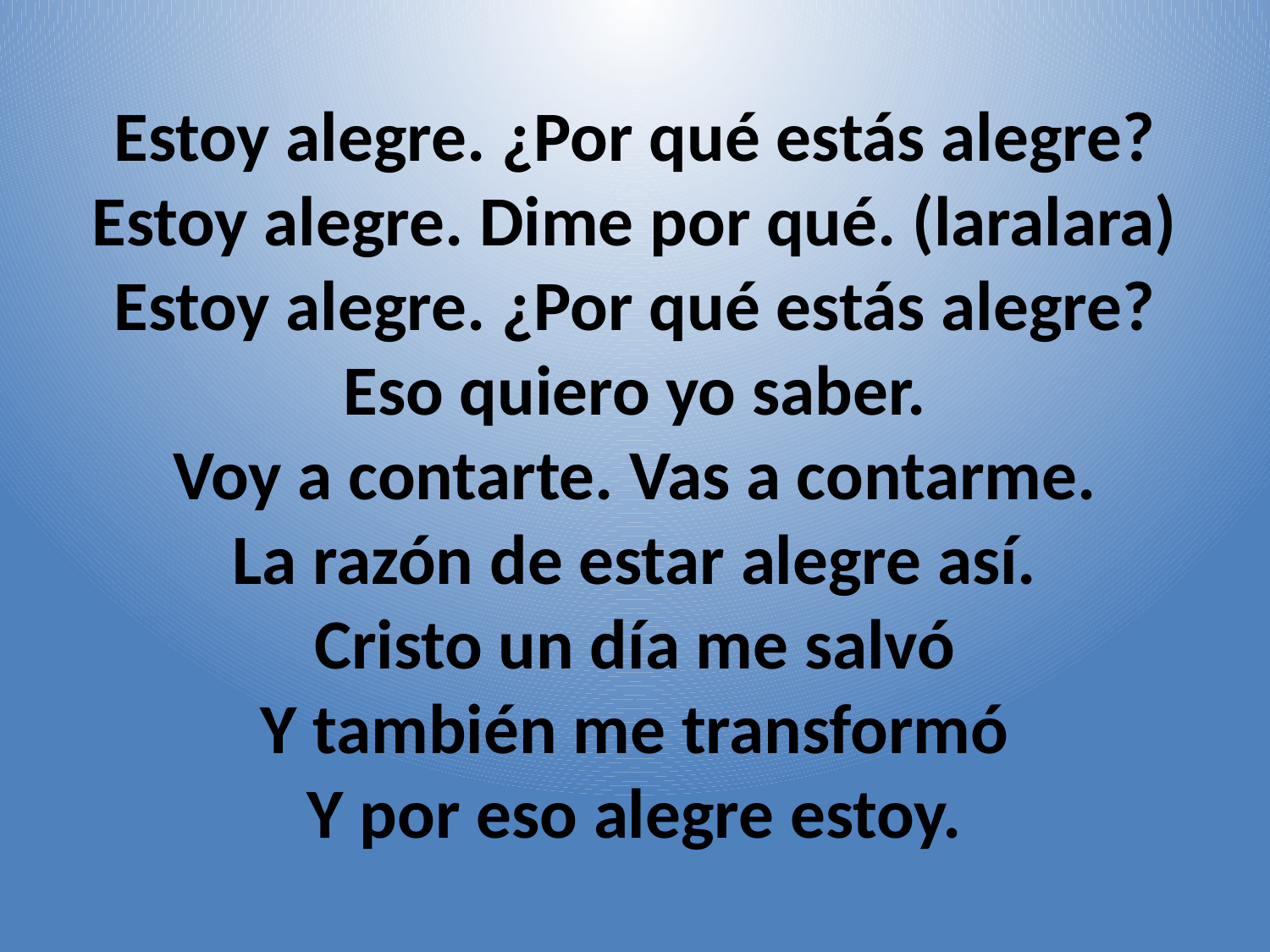

Estoy alegre. ¿Por qué estás alegre?
Estoy alegre. Dime por qué. (laralara)
Estoy alegre. ¿Por qué estás alegre?
Eso quiero yo saber.
Voy a contarte. Vas a contarme.
La razón de estar alegre así.
Cristo un día me salvó
Y también me transformó
Y por eso alegre estoy.